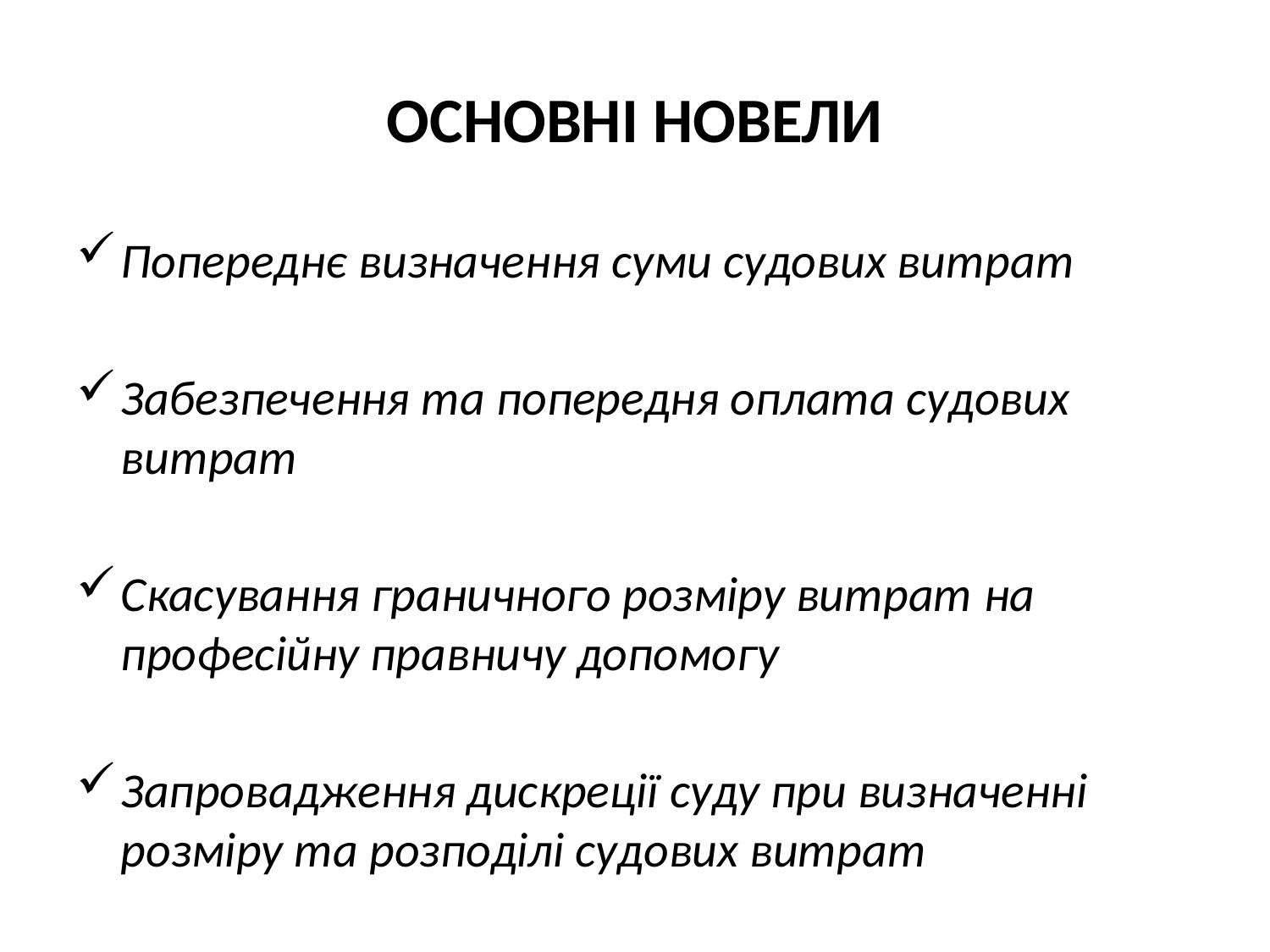

# ОСНОВНІ НОВЕЛИ
Попереднє визначення суми судових витрат

Забезпечення та попередня оплата судових витрат

Скасування граничного розміру витрат на професійну правничу допомогу

Запровадження дискреції суду при визначенні розміру та розподілі судових витрат